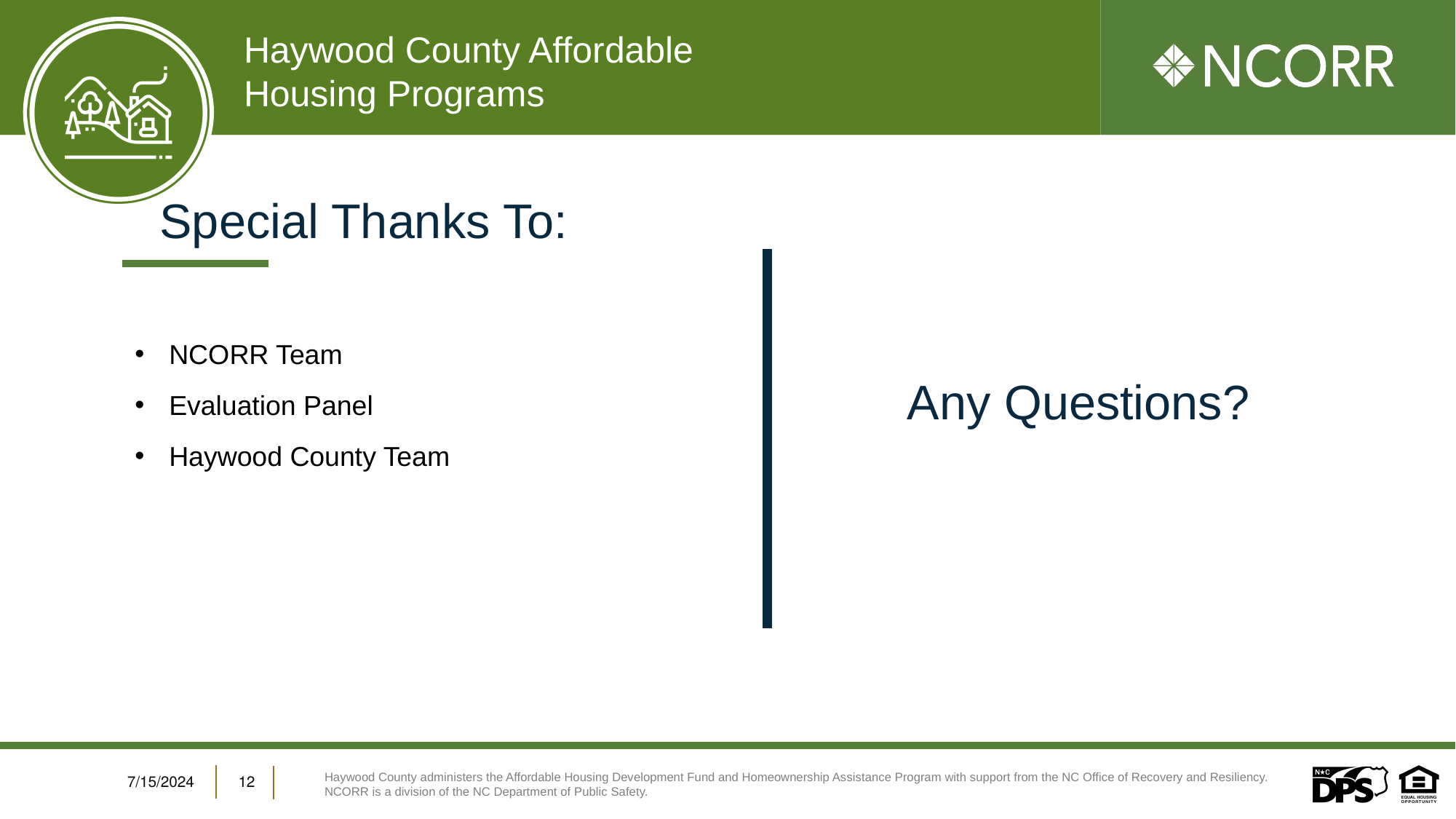

# Special Thanks To:
NCORR Team
Evaluation Panel
Haywood County Team
Any Questions?
12
7/15/2024